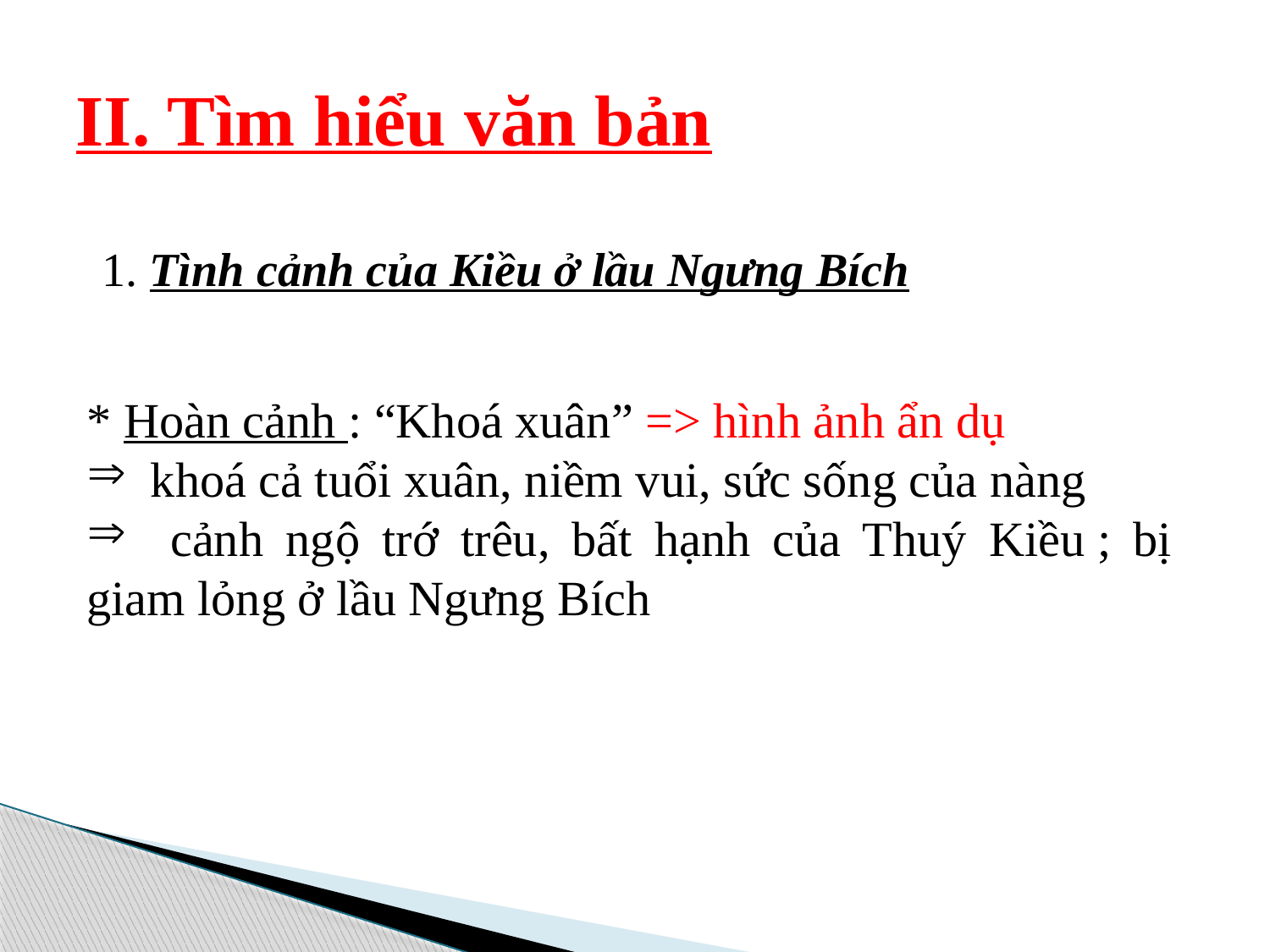

# II. Tìm hiểu văn bản
1. Tình cảnh của Kiều ở lầu Ngưng Bích

* Hoàn cảnh : “Khoá xuân” => hình ảnh ẩn dụ
  khoá cả tuổi xuân, niềm vui, sức sống của nàng
  cảnh ngộ trớ trêu, bất hạnh của Thuý Kiều ; bị giam lỏng ở lầu Ngưng Bích